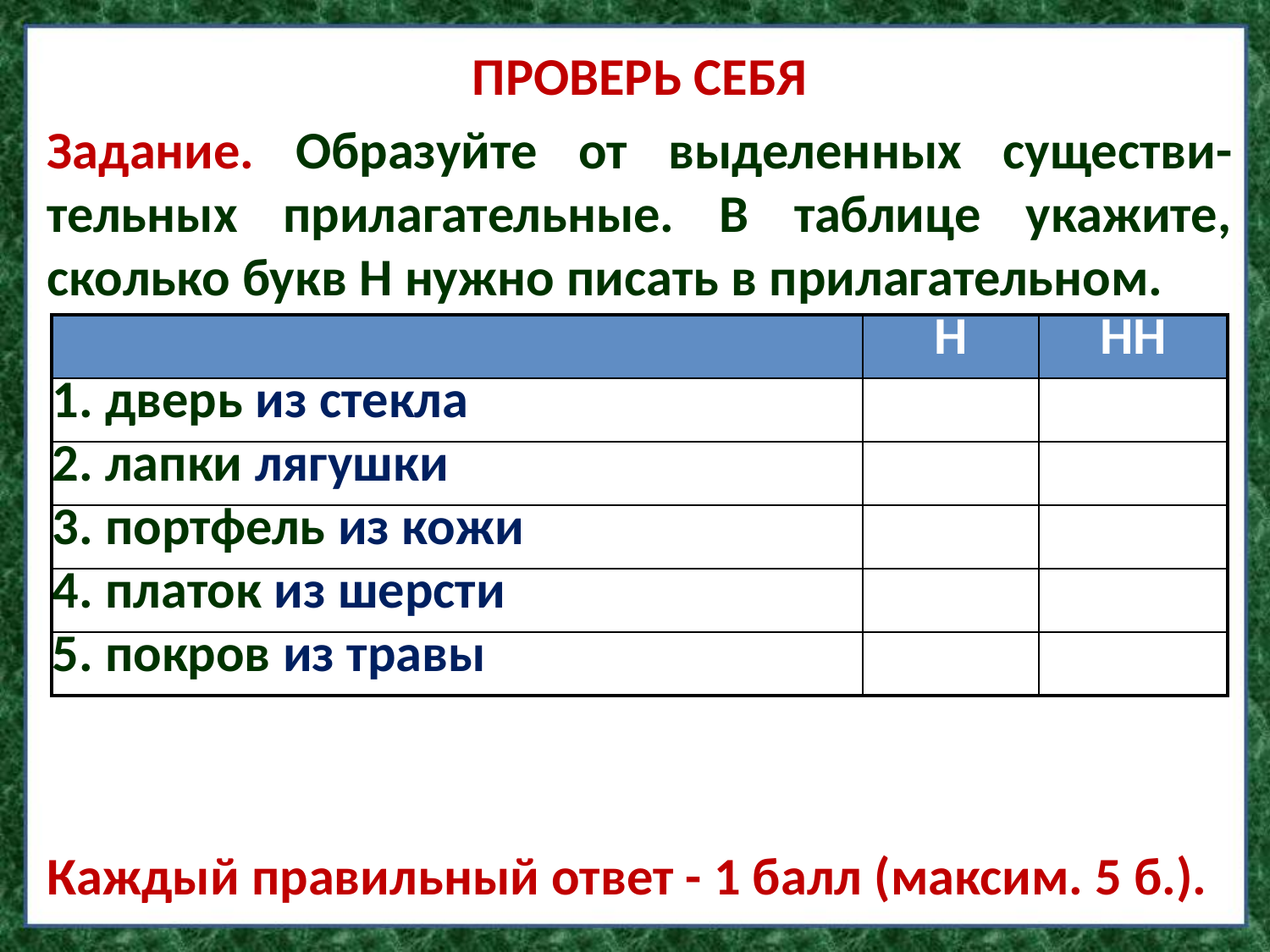

ПРОВЕРЬ СЕБЯ
Задание. Образуйте от выделенных существи-тельных прилагательные. В таблице укажите, сколько букв Н нужно писать в прилагательном.
|  | Н | НН |
| --- | --- | --- |
| 1. дверь из стекла |  |  |
| 2. лапки лягушки |  |  |
| 3. портфель из кожи |  |  |
| 4. платок из шерсти |  |  |
| 5. покров из травы |  |  |
Каждый правильный ответ - 1 балл (максим. 5 б.).